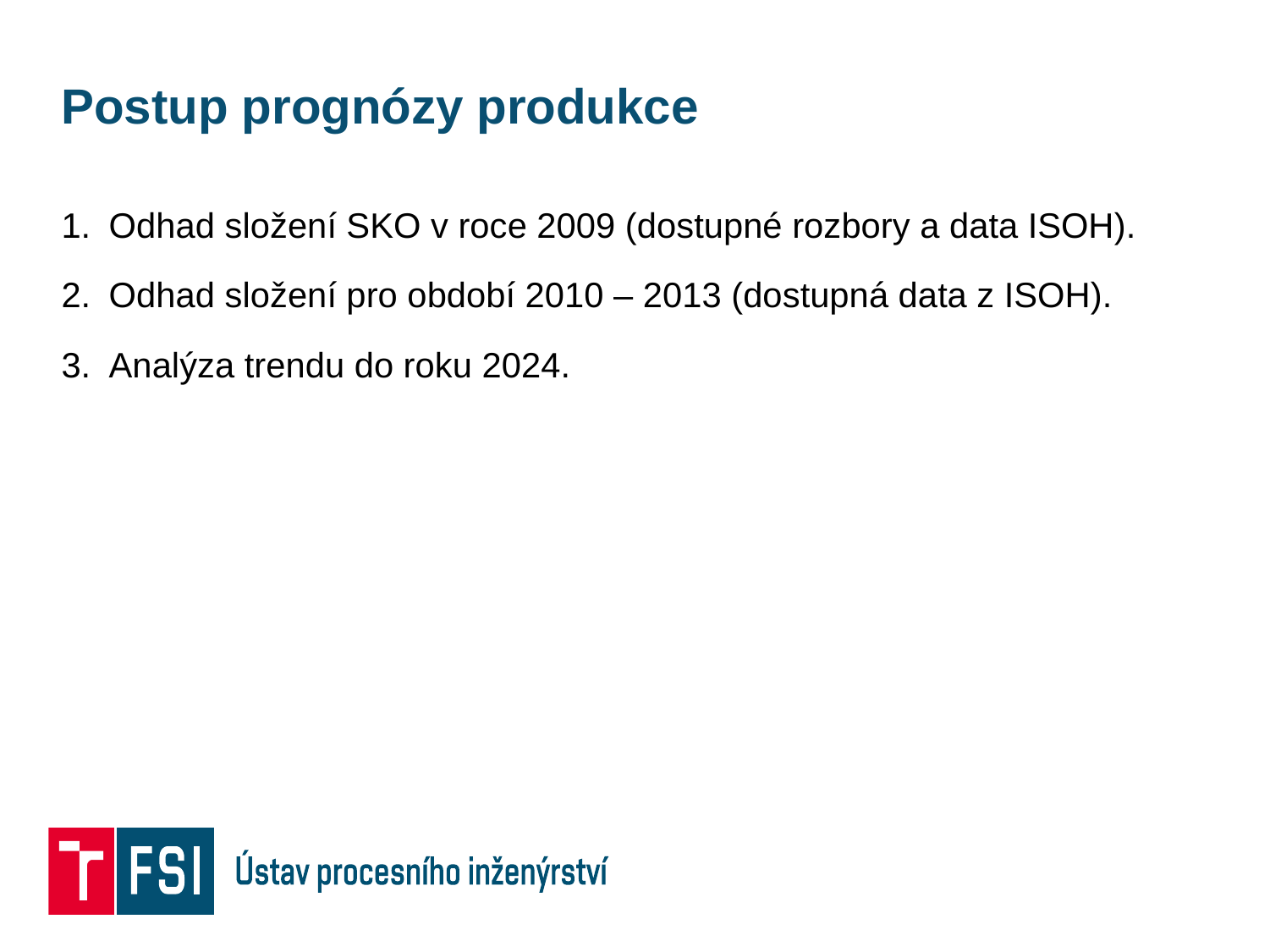

# Postup prognózy produkce
Odhad složení SKO v roce 2009 (dostupné rozbory a data ISOH).
Odhad složení pro období 2010 – 2013 (dostupná data z ISOH).
Analýza trendu do roku 2024.